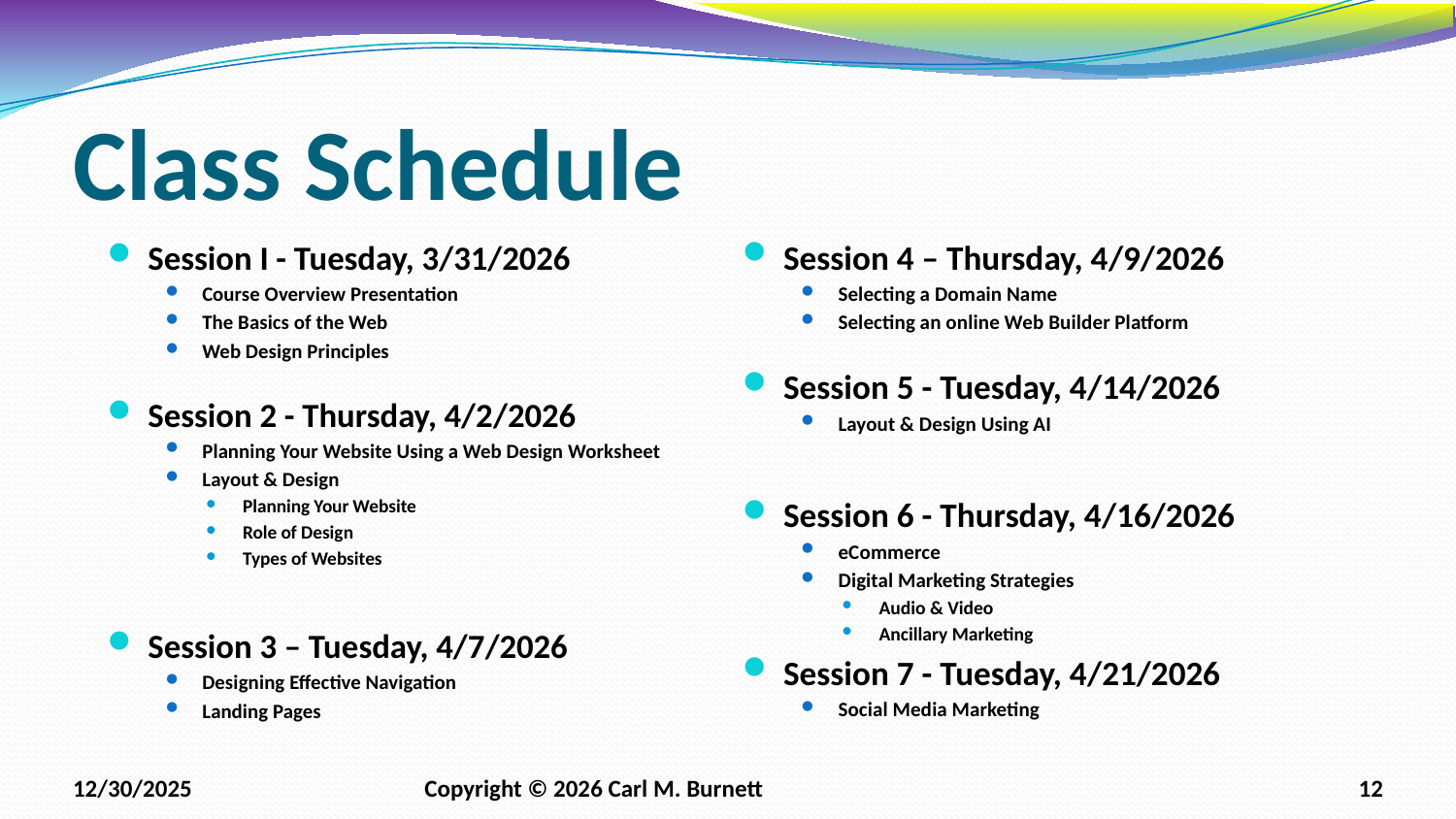

# Class Schedule
Session 4 – Thursday, 4/9/2026
Selecting a Domain Name
Selecting an online Web Builder Platform
Session 5 - Tuesday, 4/14/2026
Layout & Design Using AI

Session 6 - Thursday, 4/16/2026
eCommerce
Digital Marketing Strategies
Audio & Video
Ancillary Marketing
Session 7 - Tuesday, 4/21/2026
Social Media Marketing
Session I - Tuesday, 3/31/2026
Course Overview Presentation
The Basics of the Web
Web Design Principles
Session 2 - Thursday, 4/2/2026
Planning Your Website Using a Web Design Worksheet
Layout & Design
Planning Your Website
Role of Design
Types of Websites

Session 3 – Tuesday, 4/7/2026
Designing Effective Navigation
Landing Pages
12/30/2025
Copyright © 2026 Carl M. Burnett
12